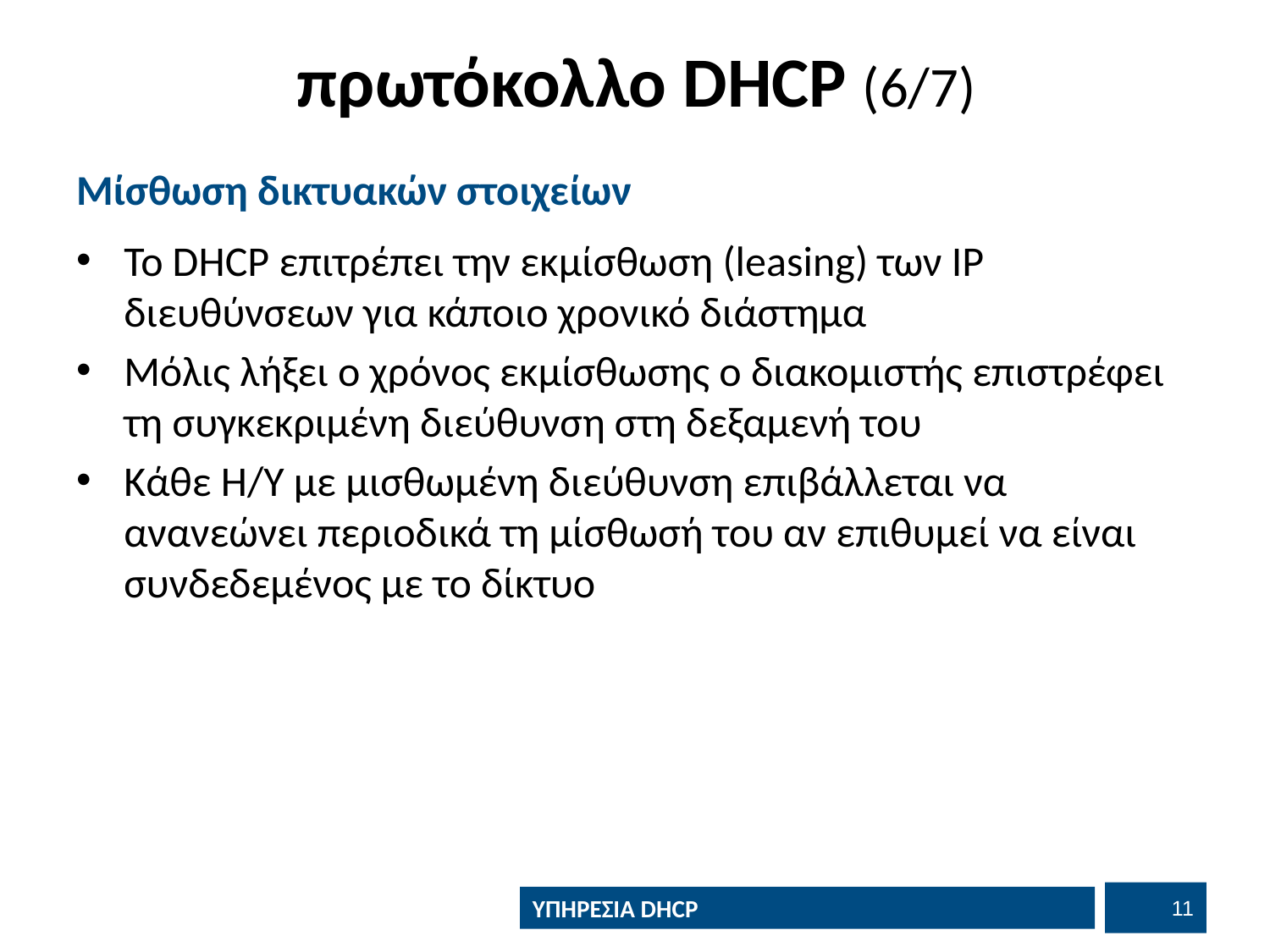

# πρωτόκολλο DHCP (6/7)
Μίσθωση δικτυακών στοιχείων
Το DHCP επιτρέπει την εκμίσθωση (leasing) των IP διευθύνσεων για κάποιο χρονικό διάστημα
Μόλις λήξει ο χρόνος εκμίσθωσης ο διακομιστής επιστρέφει τη συγκεκριμένη διεύθυνση στη δεξαμενή του
Κάθε Η/Υ με μισθωμένη διεύθυνση επιβάλλεται να ανανεώνει περιοδικά τη μίσθωσή του αν επιθυμεί να είναι συνδεδεμένος με το δίκτυο
11